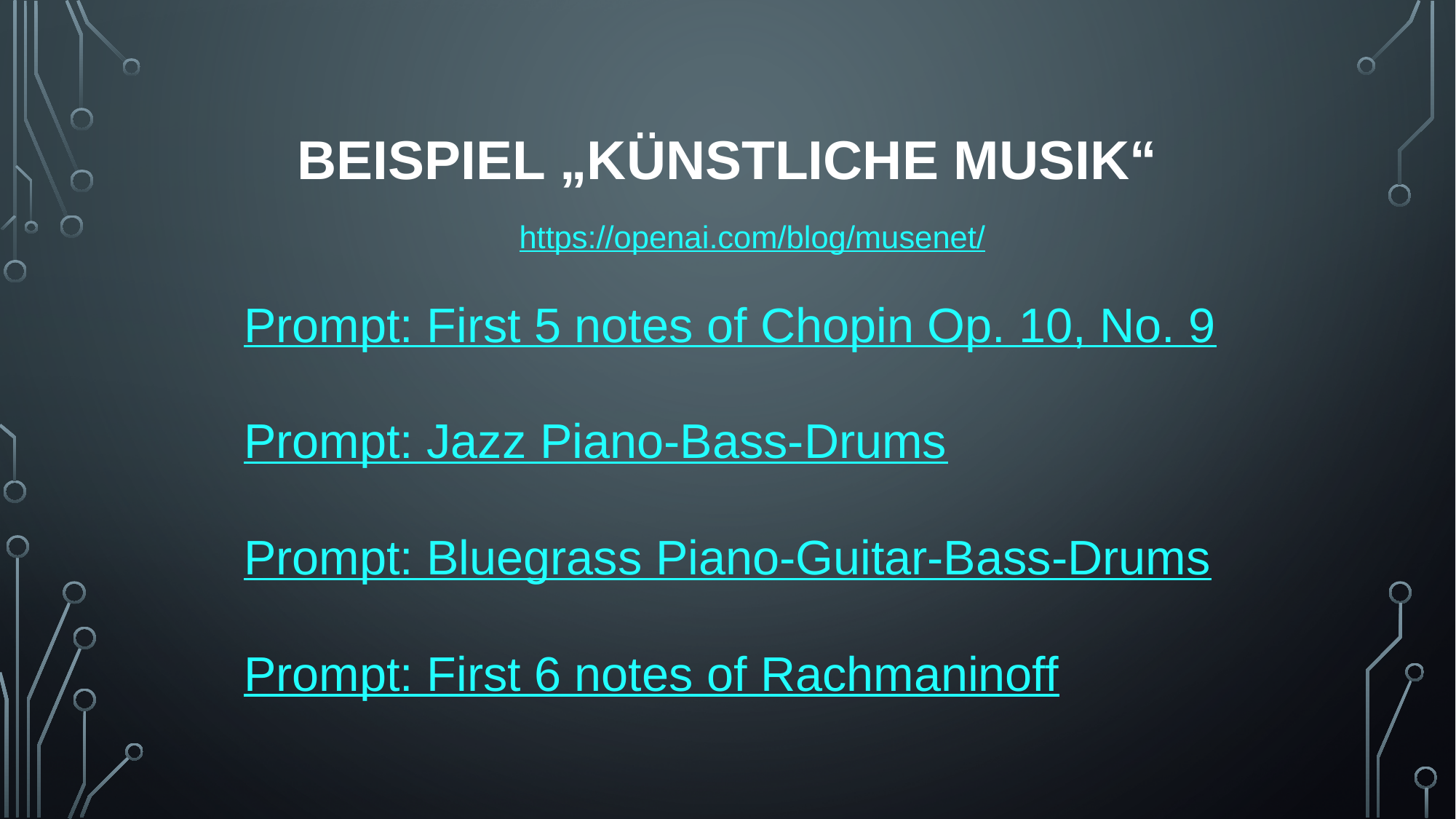

# Beispiel „Künstliche Musik“
https://openai.com/blog/musenet/
Prompt: First 5 notes of Chopin Op. 10, No. 9

Prompt: Jazz Piano-Bass-Drums

Prompt: Bluegrass Piano-Guitar-Bass-Drums

Prompt: First 6 notes of Rachmaninoff